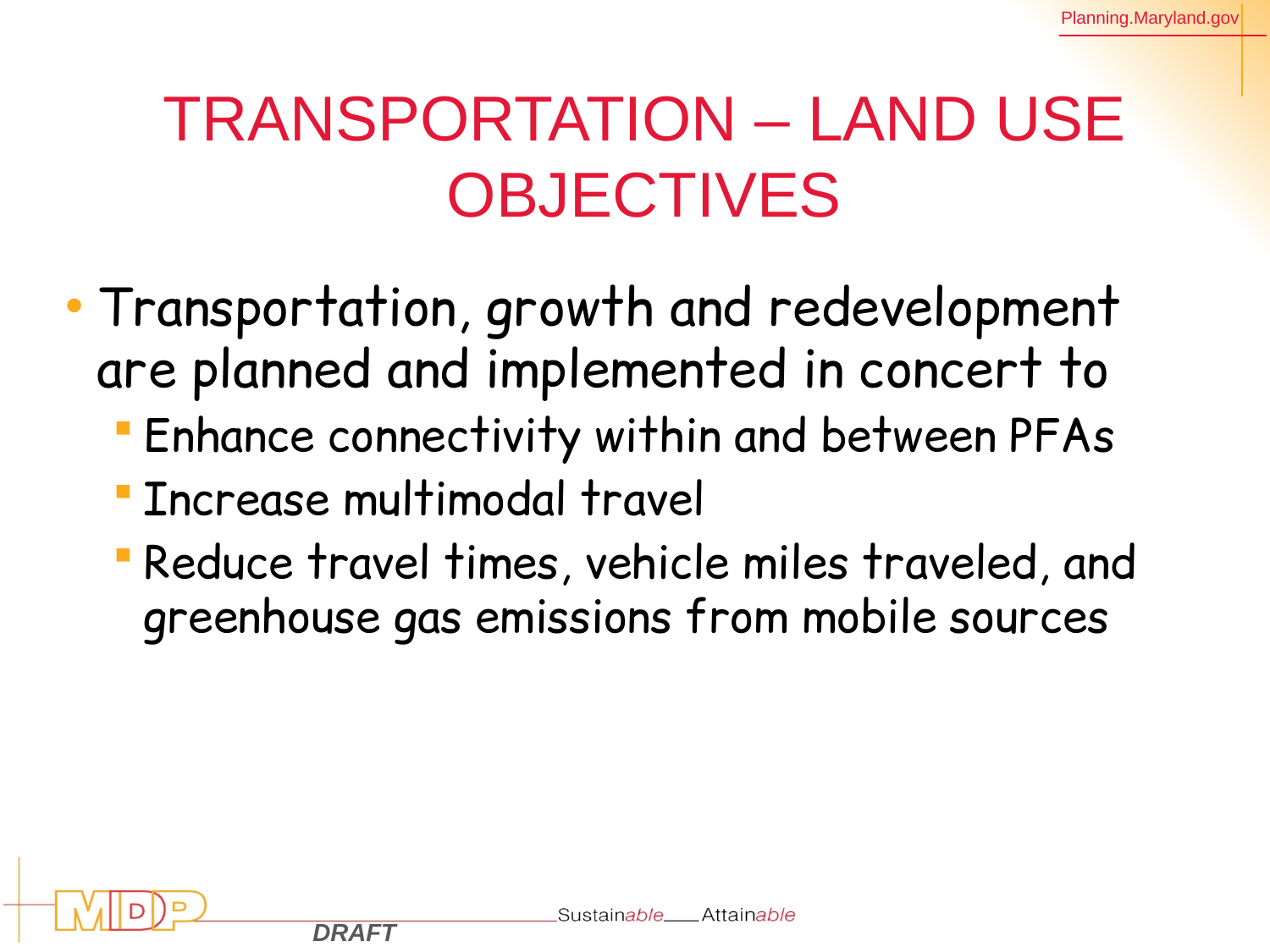

# Transportation – Land Use Objectives
Transportation, growth and redevelopment are planned and implemented in concert to
Enhance connectivity within and between PFAs
Increase multimodal travel
Reduce travel times, vehicle miles traveled, and greenhouse gas emissions from mobile sources